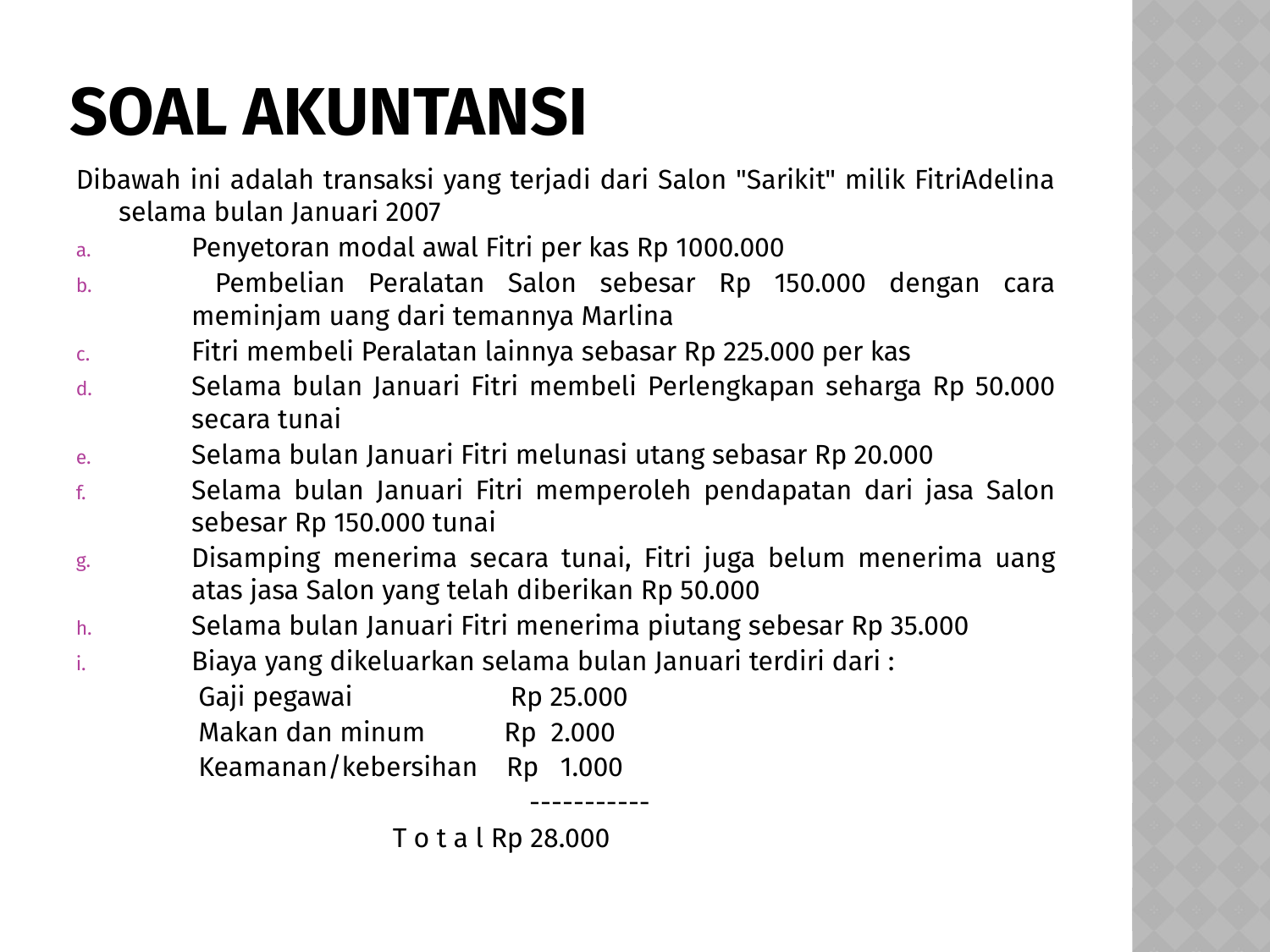

# SOAL AKUNTANSI

Dibawah ini adalah transaksi yang terjadi dari Salon "Sarikit" milik FitriAdelina selama bulan Januari 2007
Penyetoran modal awal Fitri per kas Rp 1000.000
 Pembelian Peralatan Salon sebesar Rp 150.000 dengan cara meminjam uang dari temannya Marlina
Fitri membeli Peralatan lainnya sebasar Rp 225.000 per kas
Selama bulan Januari Fitri membeli Perlengkapan seharga Rp 50.000 secara tunai
Selama bulan Januari Fitri melunasi utang sebasar Rp 20.000
Selama bulan Januari Fitri memperoleh pendapatan dari jasa Salon sebesar Rp 150.000 tunai
Disamping menerima secara tunai, Fitri juga belum menerima uang atas jasa Salon yang telah diberikan Rp 50.000
Selama bulan Januari Fitri menerima piutang sebesar Rp 35.000
Biaya yang dikeluarkan selama bulan Januari terdiri dari :
                 Gaji pegawai                      Rp 25.000
                 Makan dan minum           Rp  2.000
                 Keamanan/kebersihan    Rp   1.000
                                                               -----------
                                            T o t a l Rp 28.000